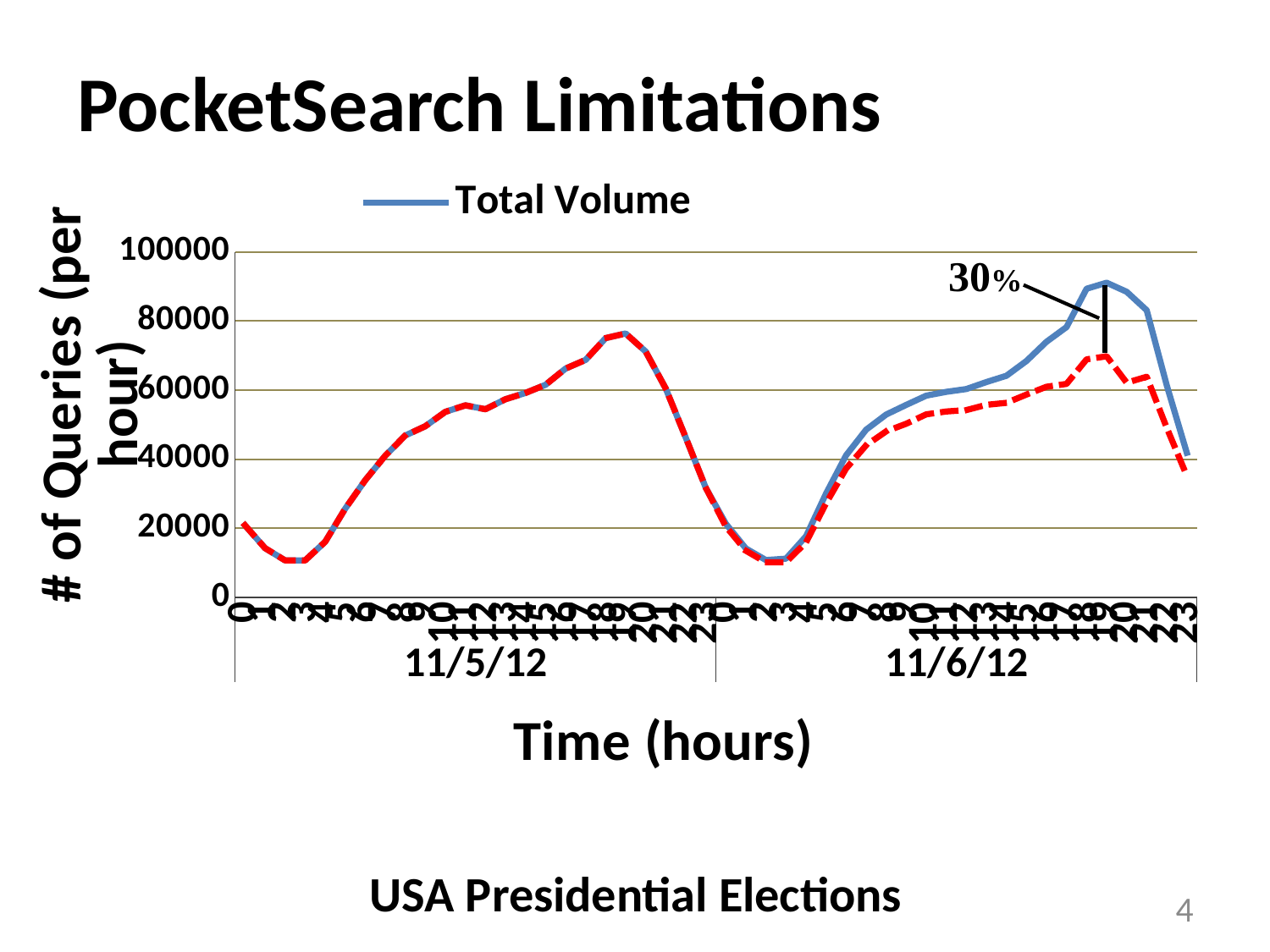

# PocketSearch Limitations

### Chart

| Category | Total Volume | Volume w/o Trend-related Queries |
|---|---|---|
| 0 | 20877.0 | 20877.0 |
| 1 | 14254.0 | 14254.0 |
| 2 | 10710.0 | 10710.0 |
| 3 | 10684.0 | 10684.0 |
| 4 | 16038.0 | 16038.0 |
| 5 | 25644.0 | 25644.0 |
| 6 | 33905.0 | 33905.0 |
| 7 | 40999.0 | 40999.0 |
| 8 | 46834.0 | 46834.0 |
| 9 | 49531.0 | 49531.0 |
| 10 | 53700.0 | 53700.0 |
| 11 | 55573.0 | 55573.0 |
| 12 | 54452.0 | 54452.0 |
| 13 | 57334.0 | 57334.0 |
| 14 | 59154.0 | 59154.0 |
| 15 | 61519.0 | 61519.0 |
| 16 | 66209.0 | 66209.0 |
| 17 | 68739.0 | 68739.0 |
| 18 | 75029.0 | 75029.0 |
| 19 | 76369.0 | 76369.0 |
| 20 | 71129.0 | 71129.0 |
| 21 | 60434.0 | 60434.0 |
| 22 | 46190.0 | 46190.0 |
| 23 | 31666.0 | 31666.0 |
| 0 | 21310.0 | 20514.828686364268 |
| 1 | 14132.0 | 13496.021688053497 |
| 2 | 10799.0 | 10118.438020833333 |
| 3 | 11204.0 | 10170.539907926119 |
| 4 | 17671.0 | 15912.090430952303 |
| 5 | 30041.0 | 27192.684249879403 |
| 6 | 41114.0 | 37297.191011235955 |
| 7 | 48526.0 | 44025.39168325758 |
| 8 | 52910.0 | 48058.87788248732 |
| 9 | 55700.0 | 50252.27268856759 |
| 10 | 58373.0 | 52965.078082992404 |
| 11 | 59475.0 | 53802.31653076353 |
| 12 | 60285.0 | 54202.437049211716 |
| 13 | 62311.0 | 55717.38644887332 |
| 14 | 64141.0 | 56291.691277807724 |
| 15 | 68413.0 | 58704.18482645119 |
| 16 | 73960.0 | 60957.36245768666 |
| 17 | 78220.0 | 61772.212771672224 |
| 18 | 89304.0 | 68879.44598970396 |
| 19 | 91059.0 | 69768.09706291178 |
| 20 | 88421.0 | 62122.0743571257 |
| 21 | 83096.0 | 63851.90613683236 |
| 22 | 61368.0 | 49086.53380174706 |
| 23 | 41851.0 | 35196.339543070884 |
USA Presidential Elections
4